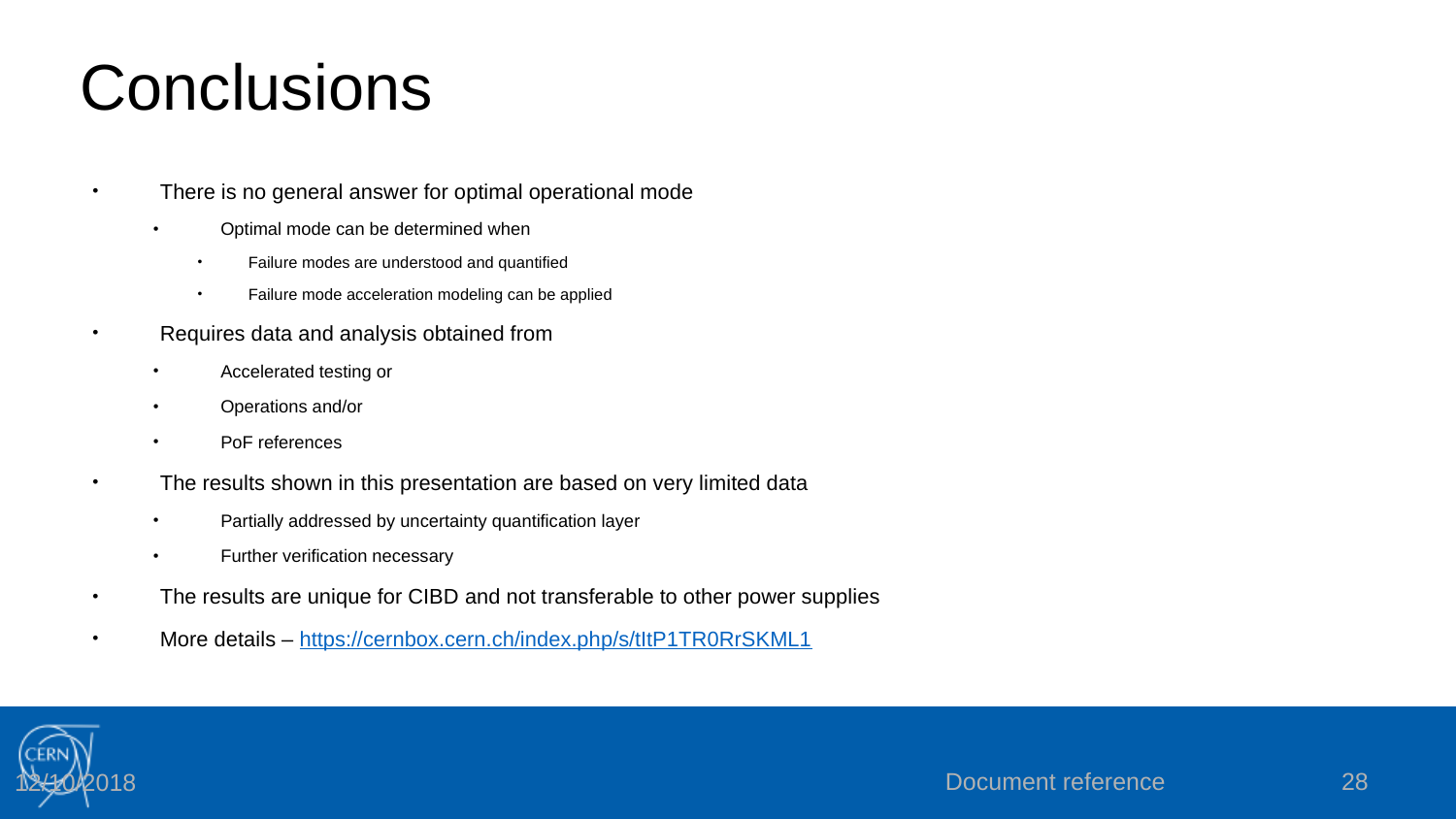

# Conclusions
There is no general answer for optimal operational mode
Optimal mode can be determined when
Failure modes are understood and quantified
Failure mode acceleration modeling can be applied
Requires data and analysis obtained from
Accelerated testing or
Operations and/or
PoF references
The results shown in this presentation are based on very limited data
Partially addressed by uncertainty quantification layer
Further verification necessary
The results are unique for CIBD and not transferable to other power supplies
More details – https://cernbox.cern.ch/index.php/s/tItP1TR0RrSKML1
Document reference
28
12/10/2018